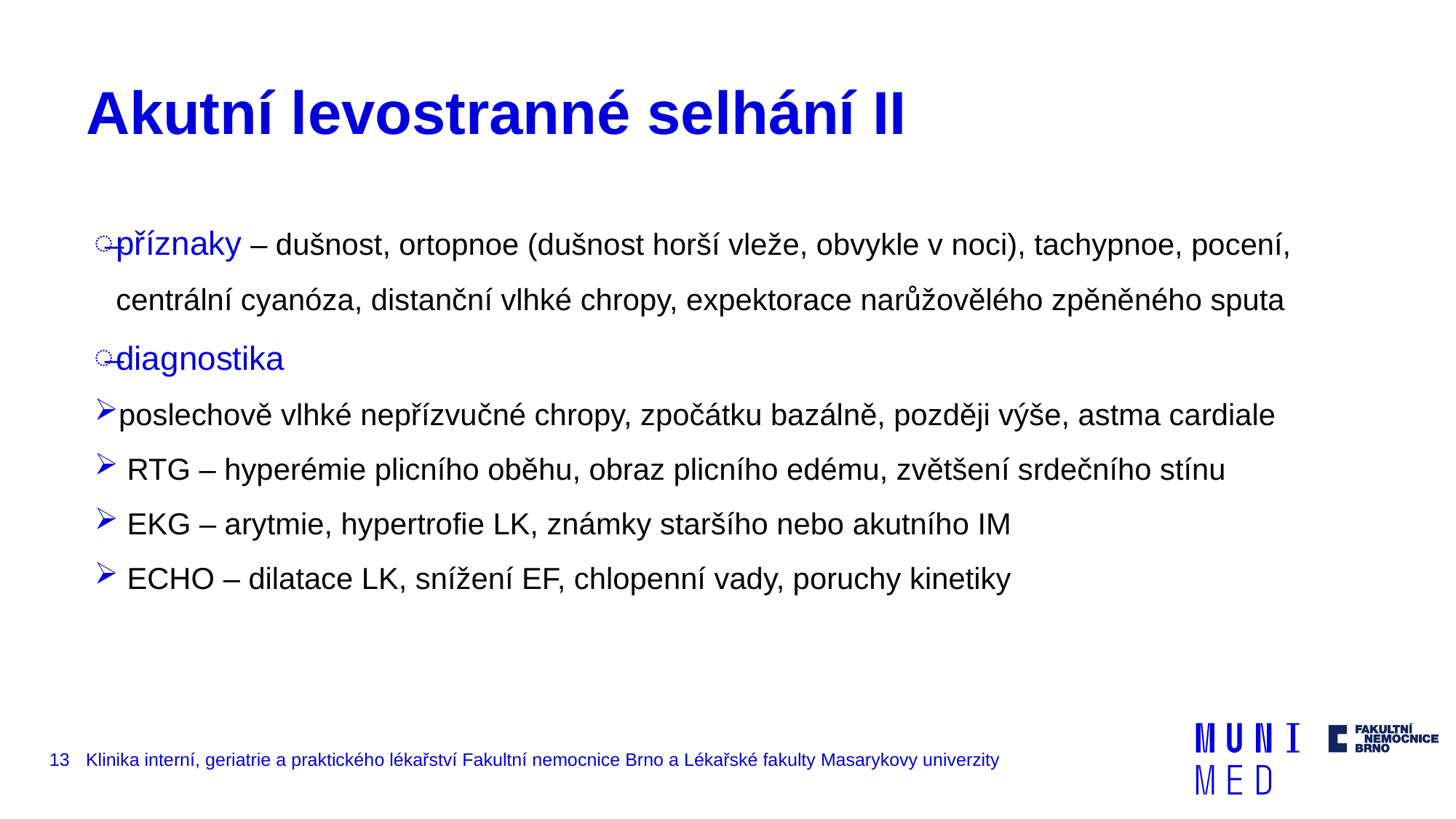

# Akutní levostranné selhání II
příznaky – dušnost, ortopnoe (dušnost horší vleže, obvykle v noci), tachypnoe, pocení, centrální cyanóza, distanční vlhké chropy, expektorace narůžovělého zpěněného sputa
diagnostika
poslechově vlhké nepřízvučné chropy, zpočátku bazálně, později výše, astma cardiale
 RTG – hyperémie plicního oběhu, obraz plicního edému, zvětšení srdečního stínu
 EKG – arytmie, hypertrofie LK, známky staršího nebo akutního IM
 ECHO – dilatace LK, snížení EF, chlopenní vady, poruchy kinetiky
13
Klinika interní, geriatrie a praktického lékařství Fakultní nemocnice Brno a Lékařské fakulty Masarykovy univerzity